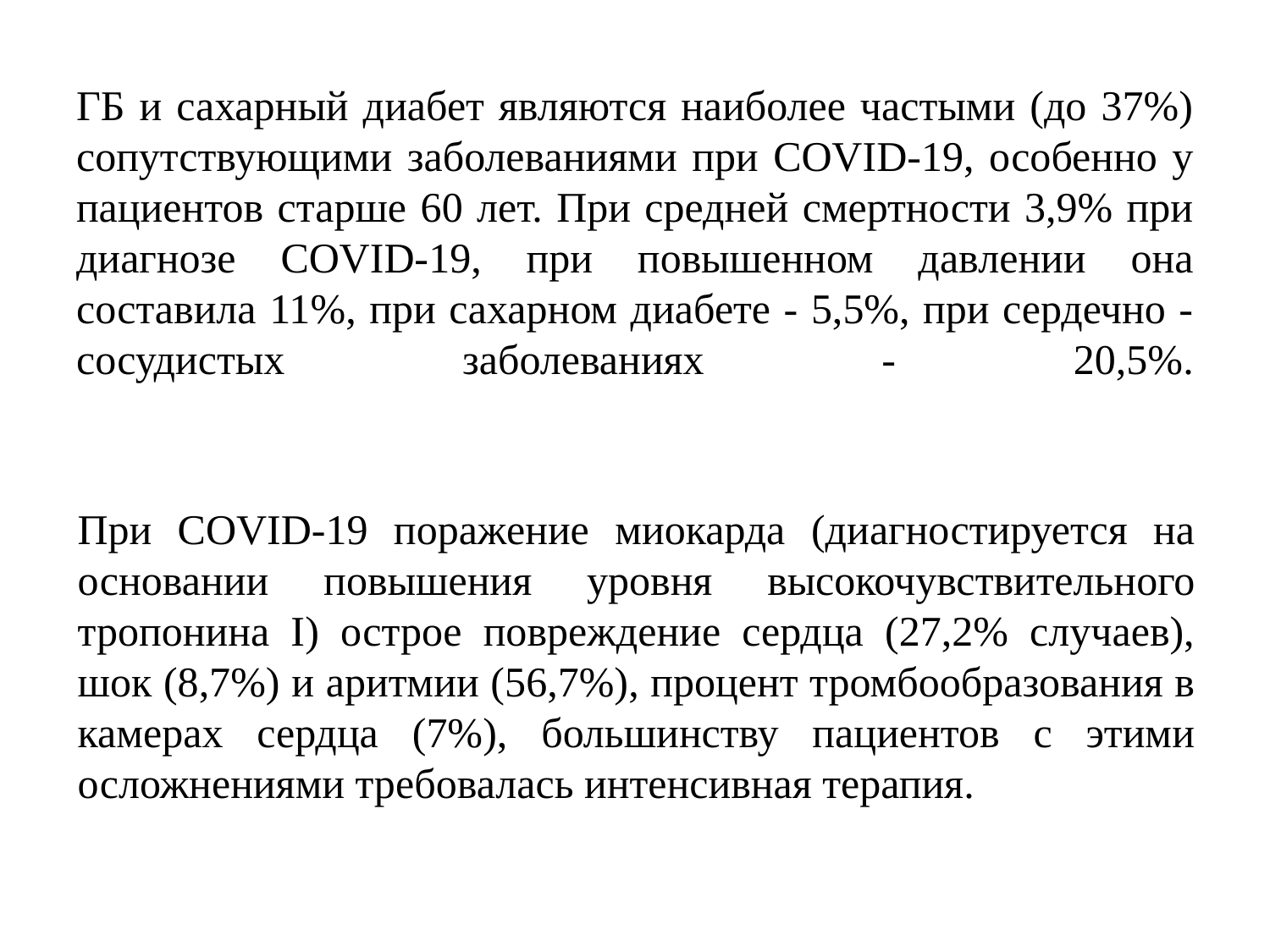

# ГБ и сахарный диабет являются наиболее частыми (до 37%) сопутствующими заболеваниями при COVID-19, особенно у пациентов старше 60 лет. При средней смертности 3,9% при диагнозе COVID-19, при повышенном давлении она составила 11%, при сахарном диабете - 5,5%, при сердечно - сосудистых заболеваниях - 20,5%.
При COVID-19 поражение миокарда (диагностируется на основании повышения уровня высокочувствительного тропонина I) острое повреждение сердца (27,2% случаев), шок (8,7%) и аритмии (56,7%), процент тромбообразования в камерах сердца (7%), большинству пациентов с этими осложнениями требовалась интенсивная терапия.